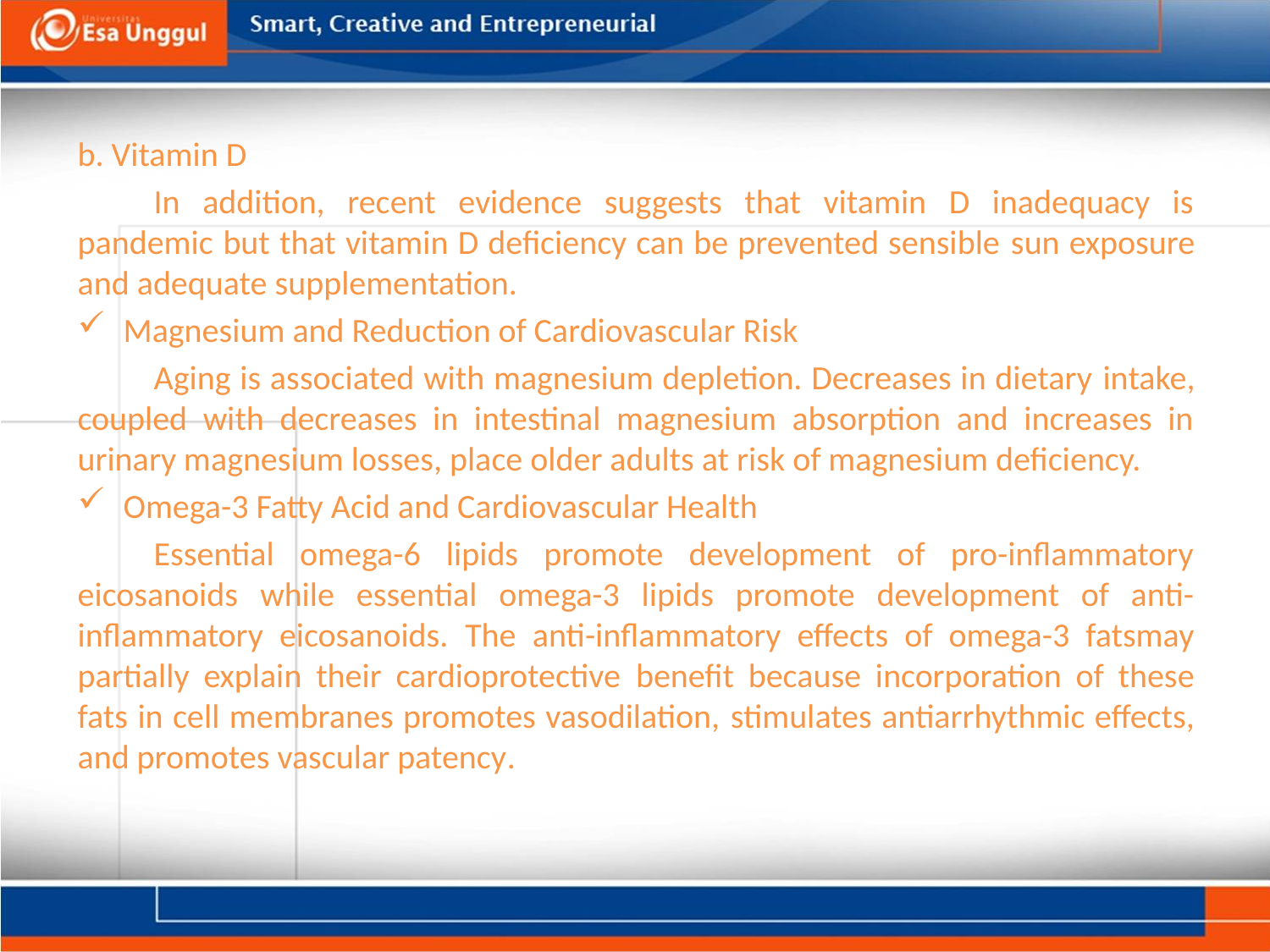

b. Vitamin D
	In addition, recent evidence suggests that vitamin D inadequacy is pandemic but that vitamin D deficiency can be prevented sensible sun exposure and adequate supplementation.
Magnesium and Reduction of Cardiovascular Risk
	Aging is associated with magnesium depletion. Decreases in dietary intake, coupled with decreases in intestinal magnesium absorption and increases in urinary magnesium losses, place older adults at risk of magnesium deficiency.
Omega-3 Fatty Acid and Cardiovascular Health
	Essential omega-6 lipids promote development of pro-inflammatory eicosanoids while essential omega-3 lipids promote development of anti-inflammatory eicosanoids. The anti-inflammatory effects of omega-3 fatsmay partially explain their cardioprotective benefit because incorporation of these fats in cell membranes promotes vasodilation, stimulates antiarrhythmic effects, and promotes vascular patency.